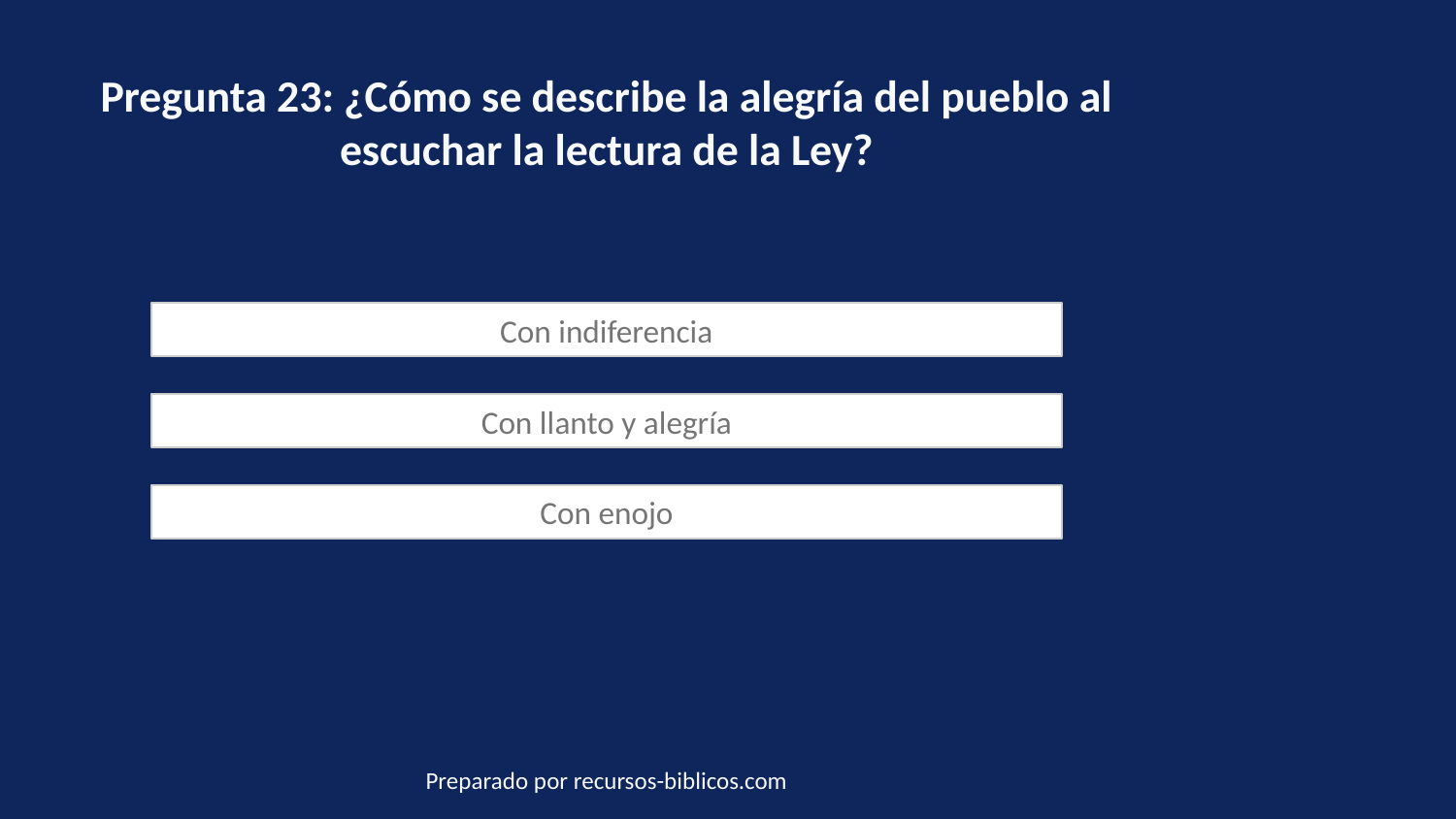

Pregunta 23: ¿Cómo se describe la alegría del pueblo al escuchar la lectura de la Ley?
Con indiferencia
Con llanto y alegría
Con enojo
Preparado por recursos-biblicos.com